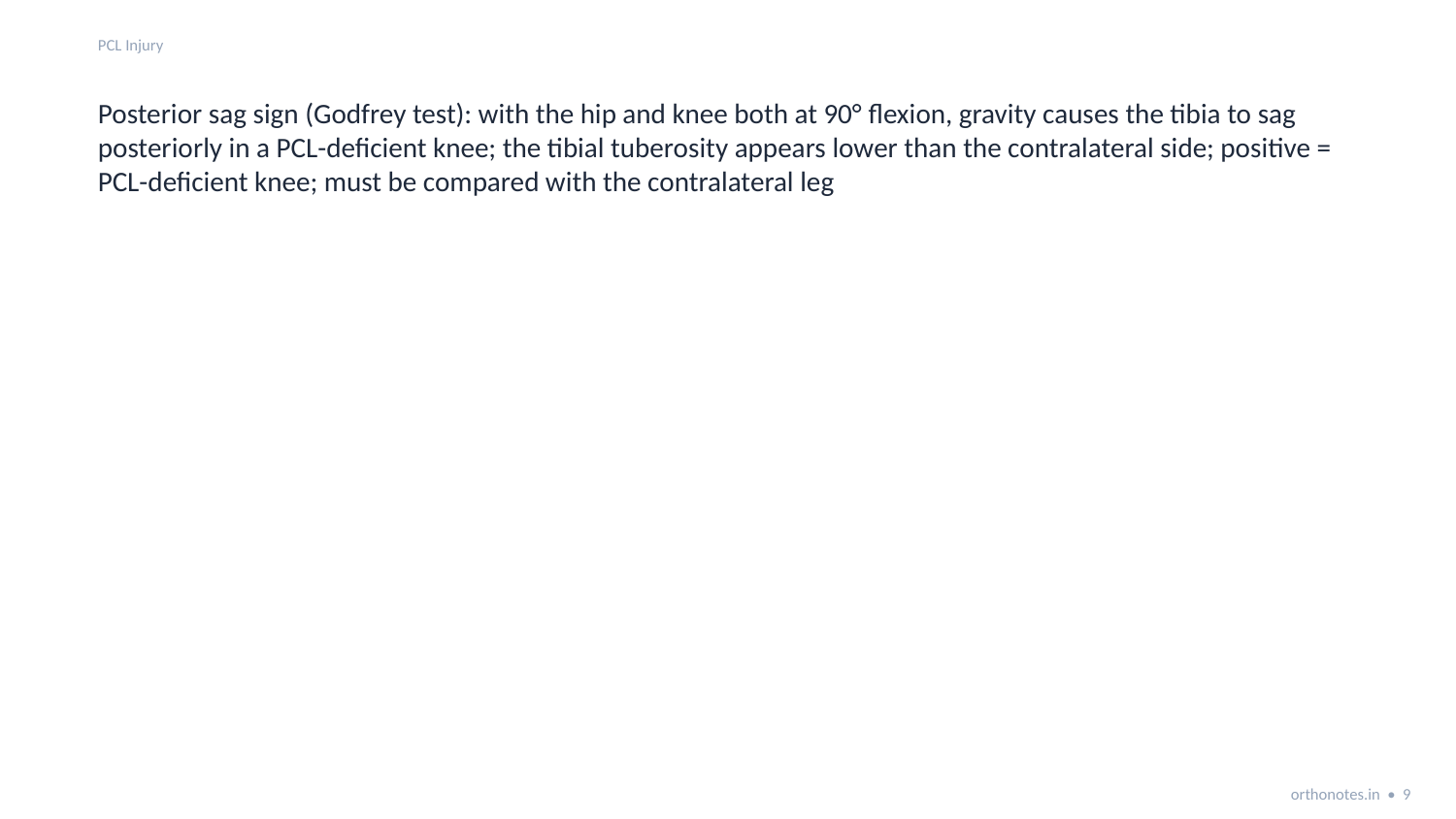

PCL Injury
Posterior sag sign (Godfrey test): with the hip and knee both at 90° flexion, gravity causes the tibia to sag posteriorly in a PCL-deficient knee; the tibial tuberosity appears lower than the contralateral side; positive = PCL-deficient knee; must be compared with the contralateral leg
orthonotes.in  •  9